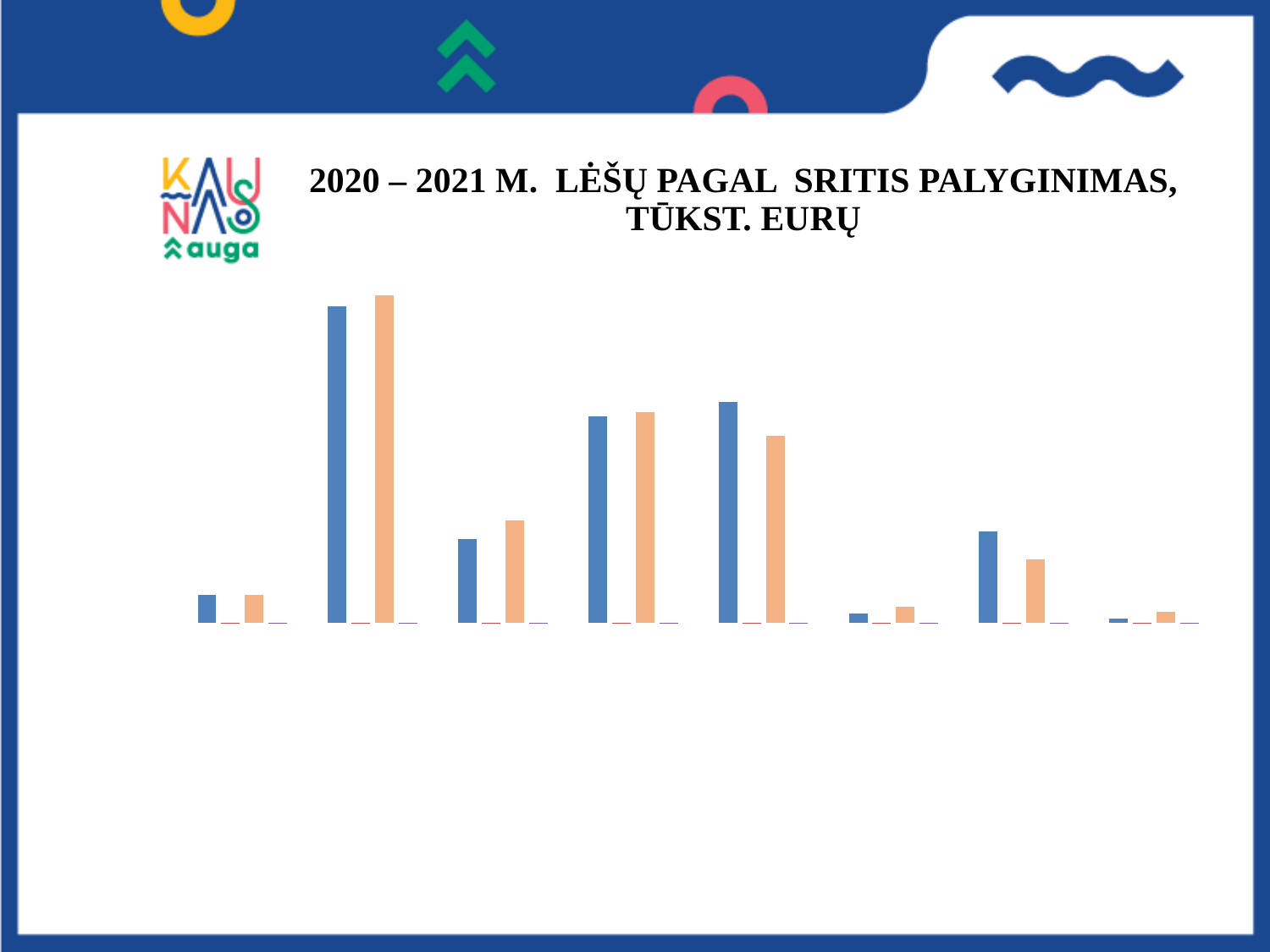

# 2020 – 2021 M.  LĖŠŲ PAGAL  SRITIS PALYGINIMAS, TŪKST. EURŲ

### Chart

| Category | 2020 m. | 2020 m. | 2021 m. | 2021 m. |
|---|---|---|---|---|
| Kultūra | 15157.2 | 2.9 | 15335.0 | 3.0 |
| Švietimas | 171987.7 | 32.9 | 178166.5 | 34.6 |
| Sportas | 45733.8 | 8.7 | 55805.4 | 10.8 |
| Socialinė ir sveikatos apsauga | 112543.2 | 21.5 | 114507.7 | 22.2 |
| Miesto infrastruktūra ir tvarkymas | 120423.2 | 23.0 | 101777.2 | 19.8 |
| Aplinkos apsauga | 5153.6 | 1.0 | 9000.9 | 1.7 |
| Bendros valstybės paslaugos | 49767.2 | 9.5 | 34758.4 | 6.7 |
| Investicijų skatinimas | 2618.0 | 0.5 | 6054.1 | 1.2 |